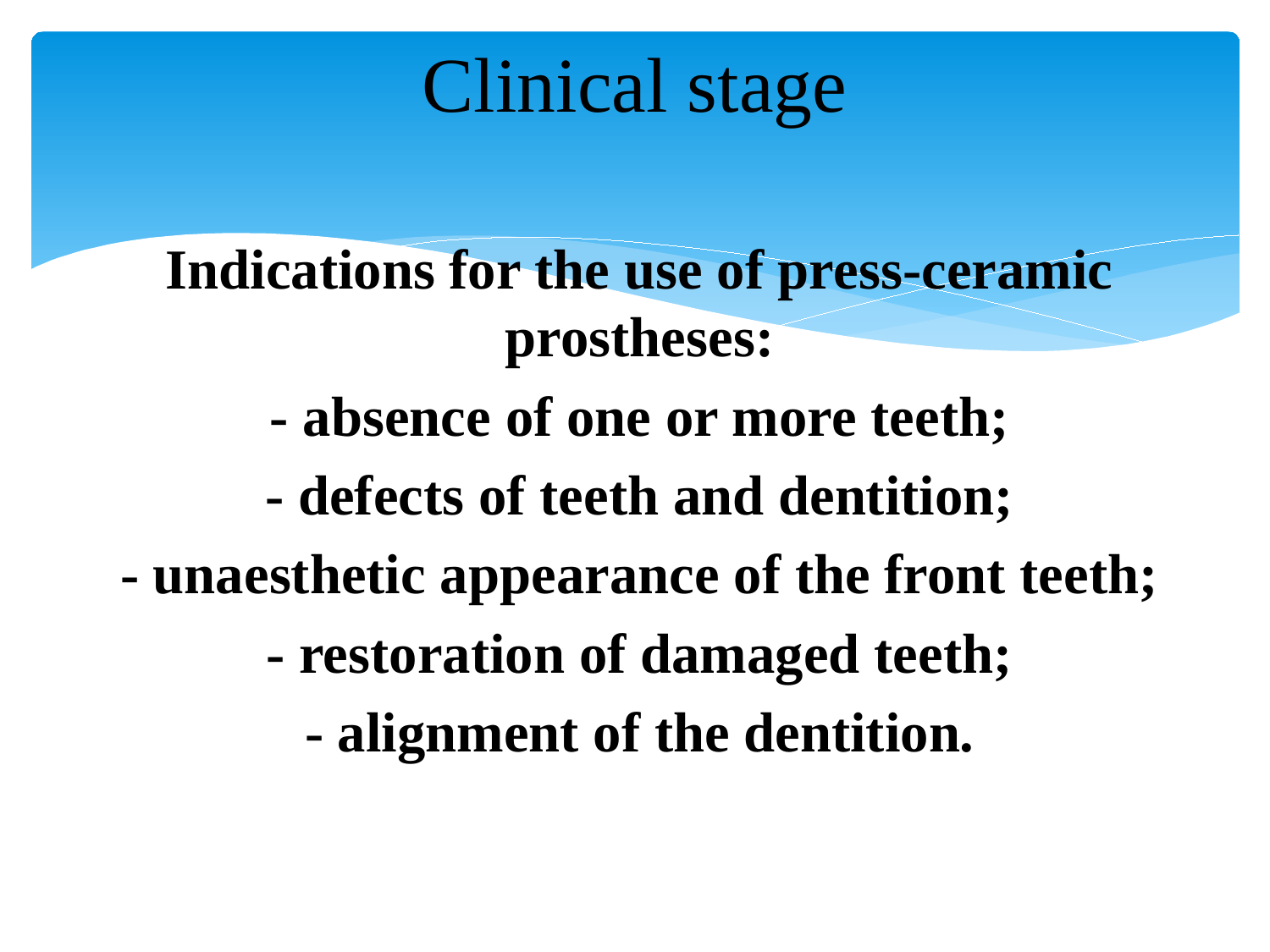

# Clinical stage
Indications for the use of press-ceramic prostheses:
- absence of one or more teeth;
- defects of teeth and dentition;
- unaesthetic appearance of the front teeth;
- restoration of damaged teeth;
- alignment of the dentition.